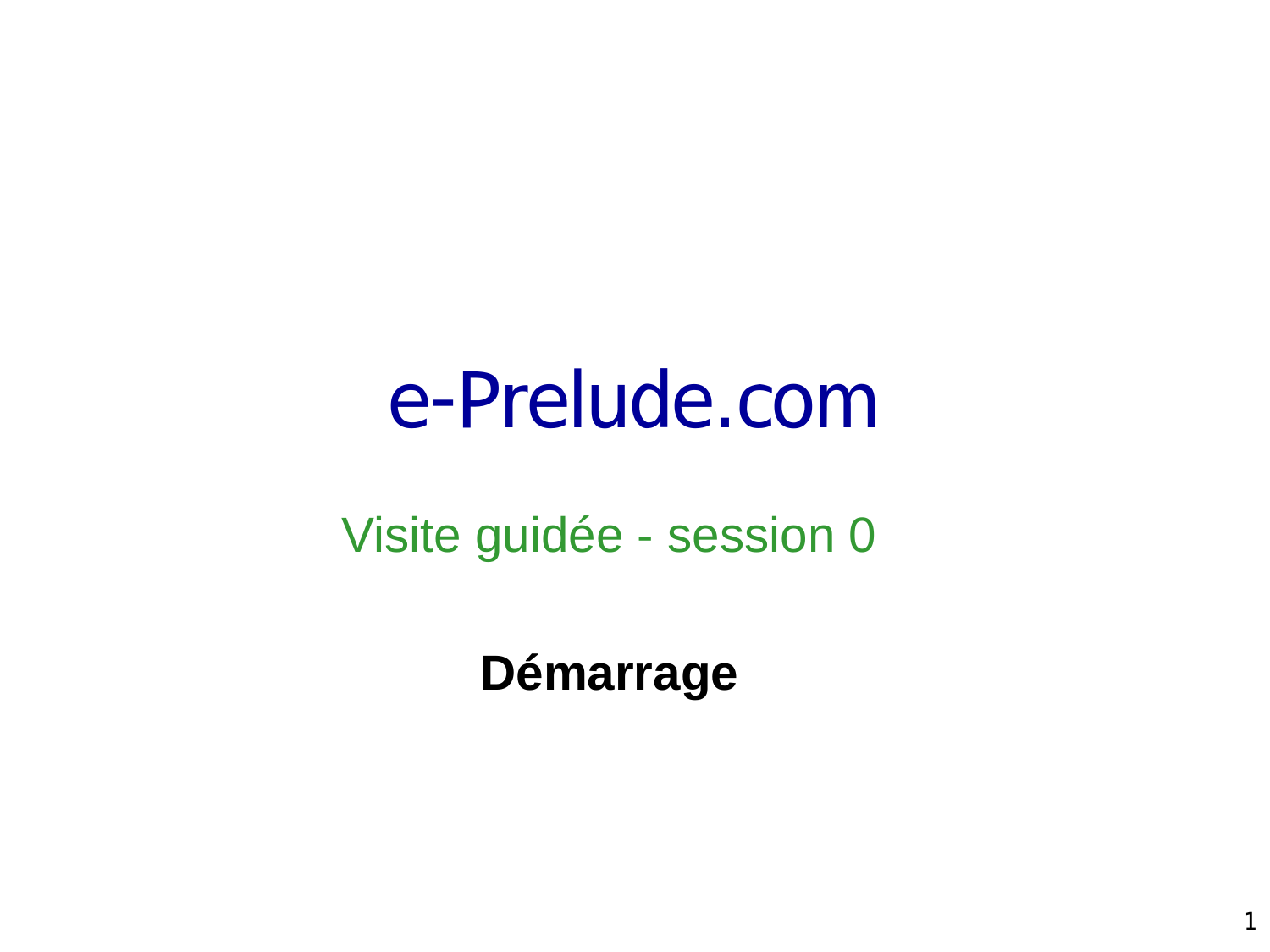

# e-Prelude.com
Visite guidée - session 0

Démarrage
1